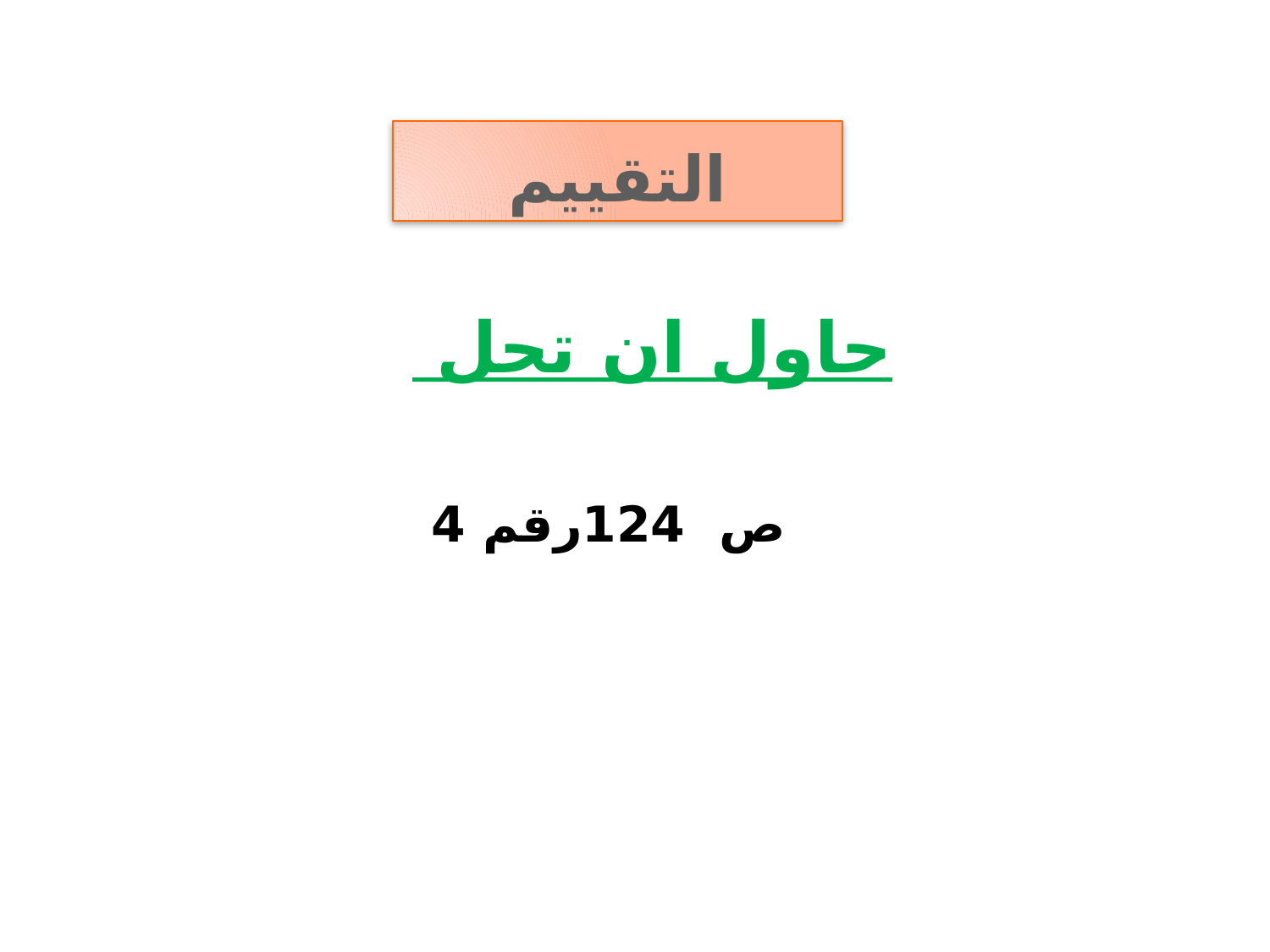

# التقييم
حاول ان تحل

ص  124رقم 4